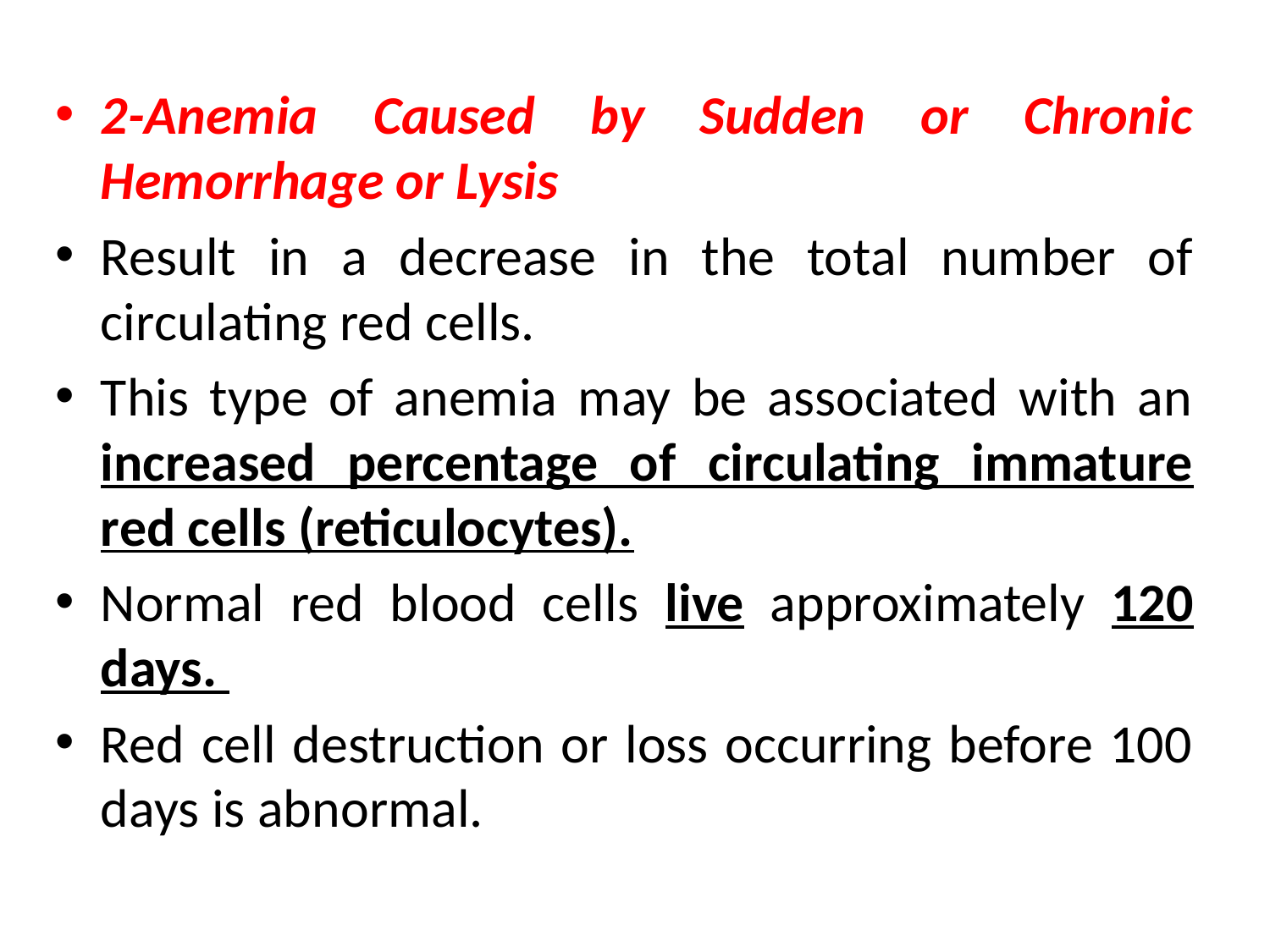

2-Anemia Caused by Sudden or Chronic Hemorrhage or Lysis
Result in a decrease in the total number of circulating red cells.
This type of anemia may be associated with an increased percentage of circulating immature red cells (reticulocytes).
Normal red blood cells live approximately 120 days.
Red cell destruction or loss occurring before 100 days is abnormal.